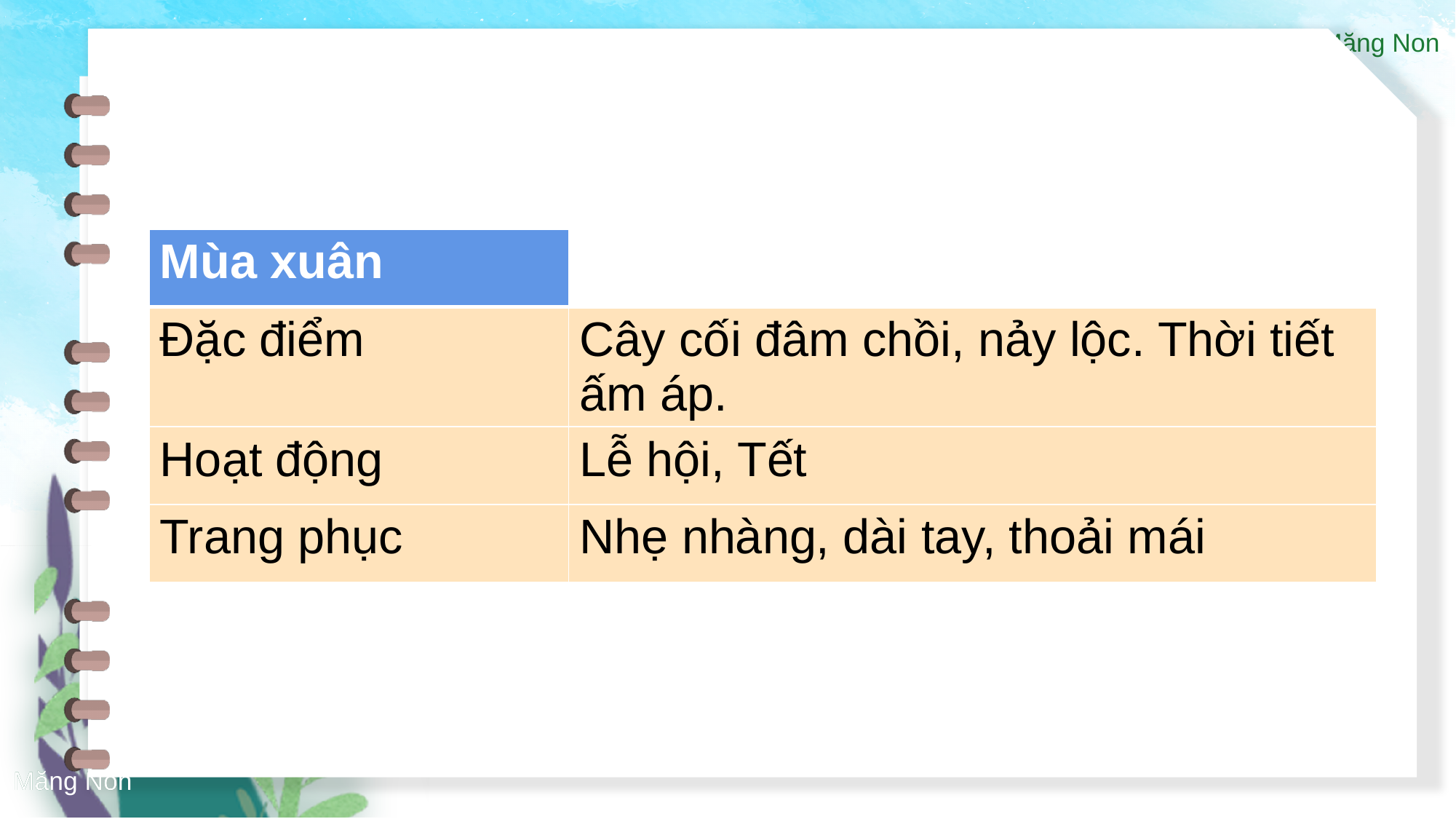

| Mùa xuân |  |
| --- | --- |
| Đặc điểm | Cây cối đâm chồi, nảy lộc. Thời tiết ấm áp. |
| Hoạt động | Lễ hội, Tết |
| Trang phục | Nhẹ nhàng, dài tay, thoải mái |